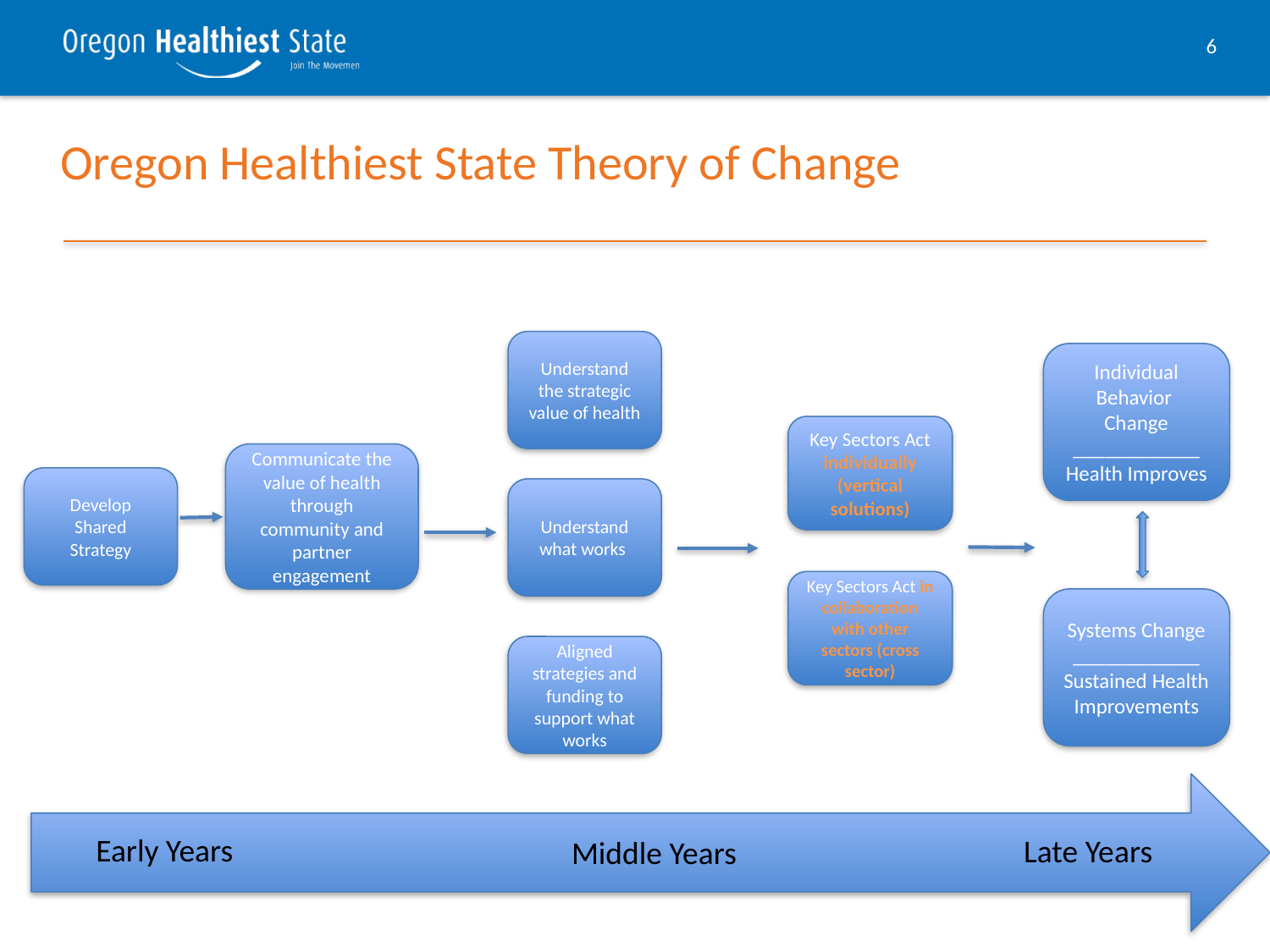

6
# Oregon Healthiest State Theory of Change
Understand the strategic value of health
Individual Behavior  Change
____________
Health Improves
Key Sectors Act individually (vertical solutions)
Communicate the value of health through community and partner engagement
Develop Shared Strategy
Understand what works

Key Sectors Act in collaboration with other sectors (cross sector)
Systems Change
____________
Sustained Health Improvements
Aligned strategies and funding to support what works

Early Years
Late Years
Middle Years